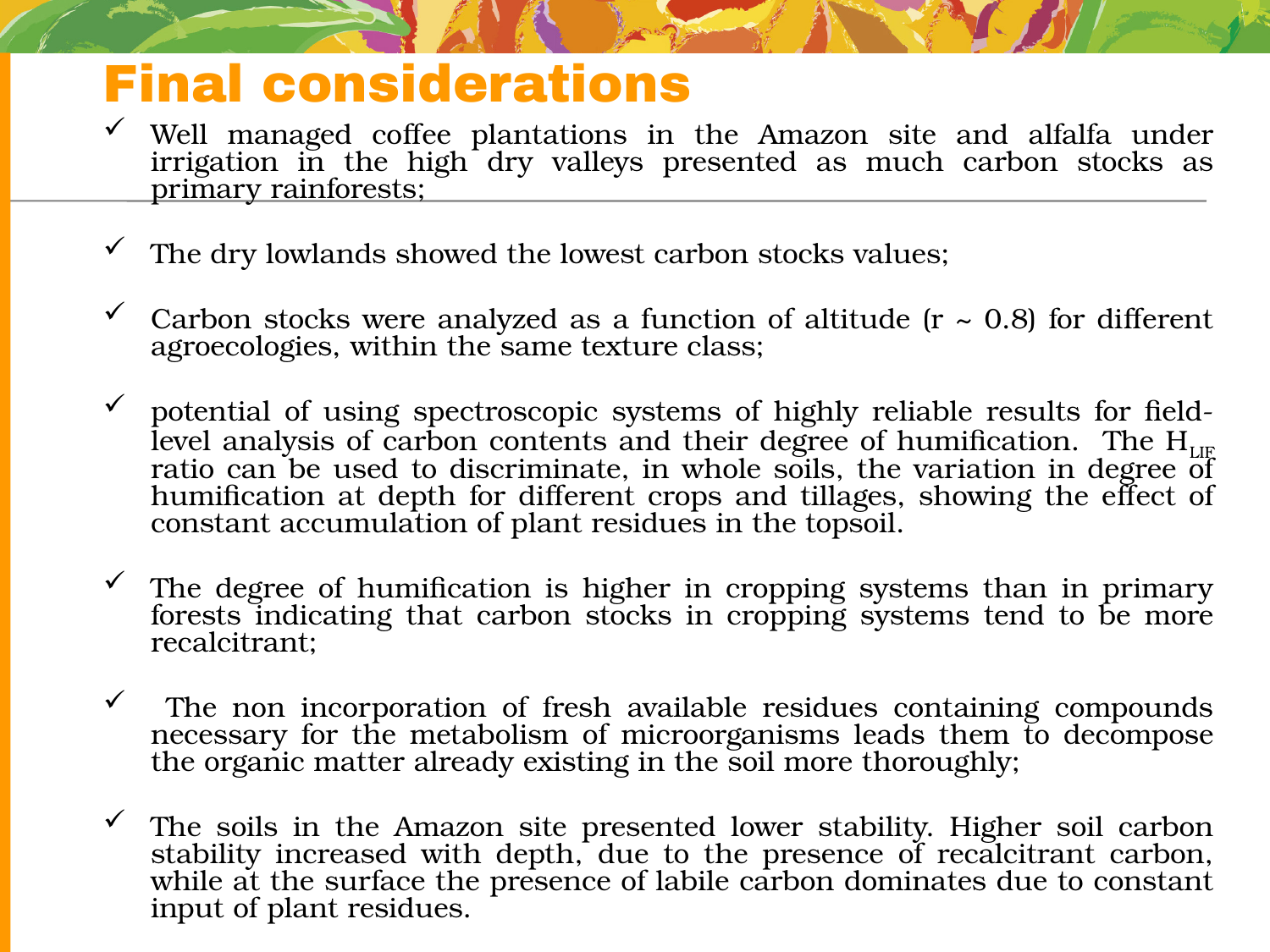

# Final considerations
Well managed coffee plantations in the Amazon site and alfalfa under irrigation in the high dry valleys presented as much carbon stocks as primary rainforests;

The dry lowlands showed the lowest carbon stocks values;

Carbon stocks were analyzed as a function of altitude (r ~ 0.8) for different agroecologies, within the same texture class;

potential of using spectroscopic systems of highly reliable results for field-level analysis of carbon contents and their degree of humification.  The HLIF ratio can be used to discriminate, in whole soils, the variation in degree of humification at depth for different crops and tillages, showing the effect of constant accumulation of plant residues in the topsoil.

The degree of humification is higher in cropping systems than in primary forests indicating that carbon stocks in cropping systems tend to be more recalcitrant;

 The non incorporation of fresh available residues containing compounds necessary for the metabolism of microorganisms leads them to decompose the organic matter already existing in the soil more thoroughly;

The soils in the Amazon site presented lower stability. Higher soil carbon stability increased with depth, due to the presence of recalcitrant carbon, while at the surface the presence of labile carbon dominates due to constant input of plant residues.